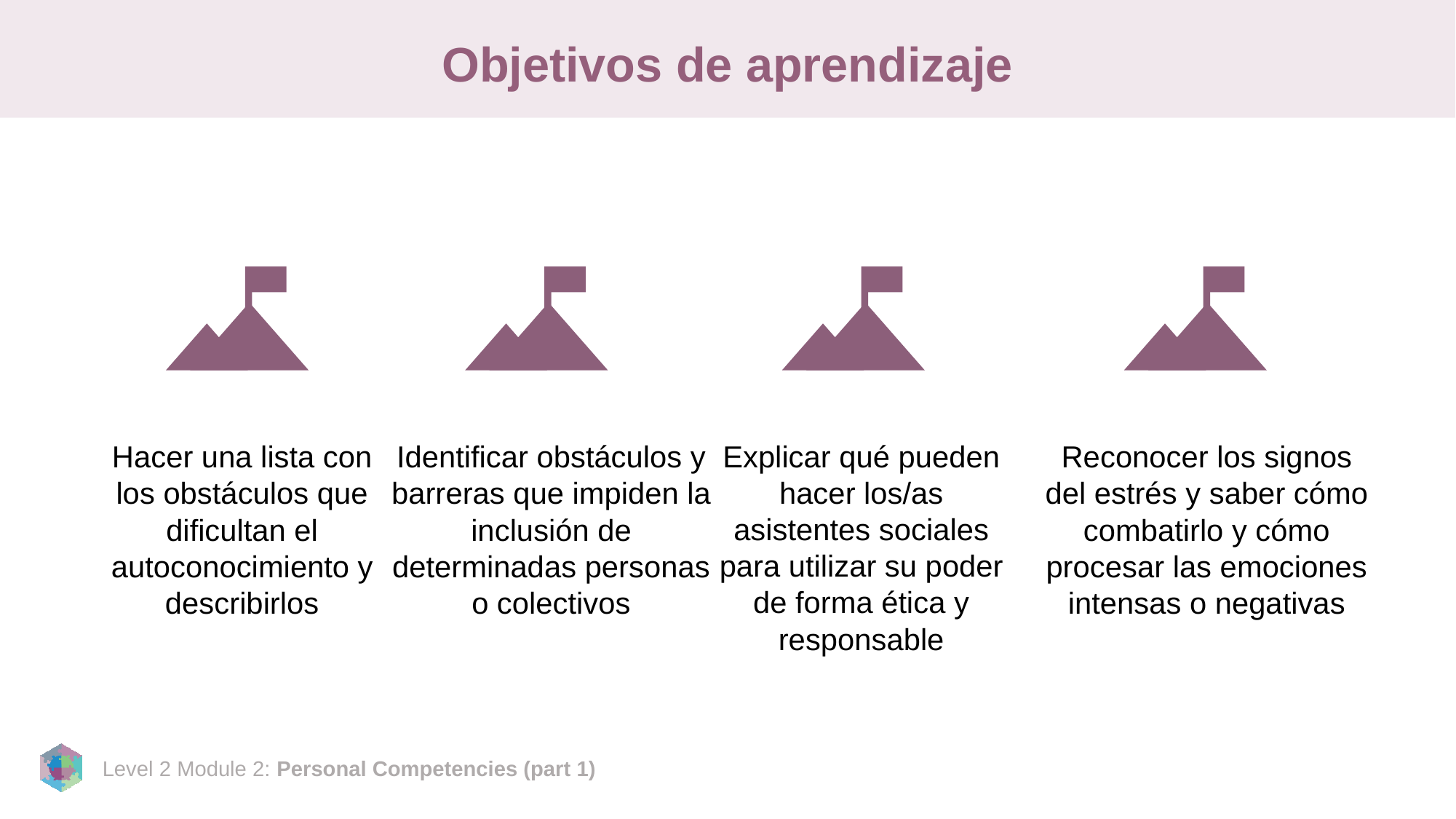

# Objetivos de aprendizaje

Hacer una lista con los obstáculos que dificultan el autoconocimiento y describirlos
Identificar obstáculos y barreras que impiden la inclusión de determinadas personas o colectivos
Explicar qué pueden hacer los/as asistentes sociales para utilizar su poder de forma ética y responsable
Reconocer los signos del estrés y saber cómo combatirlo y cómo procesar las emociones intensas o negativas